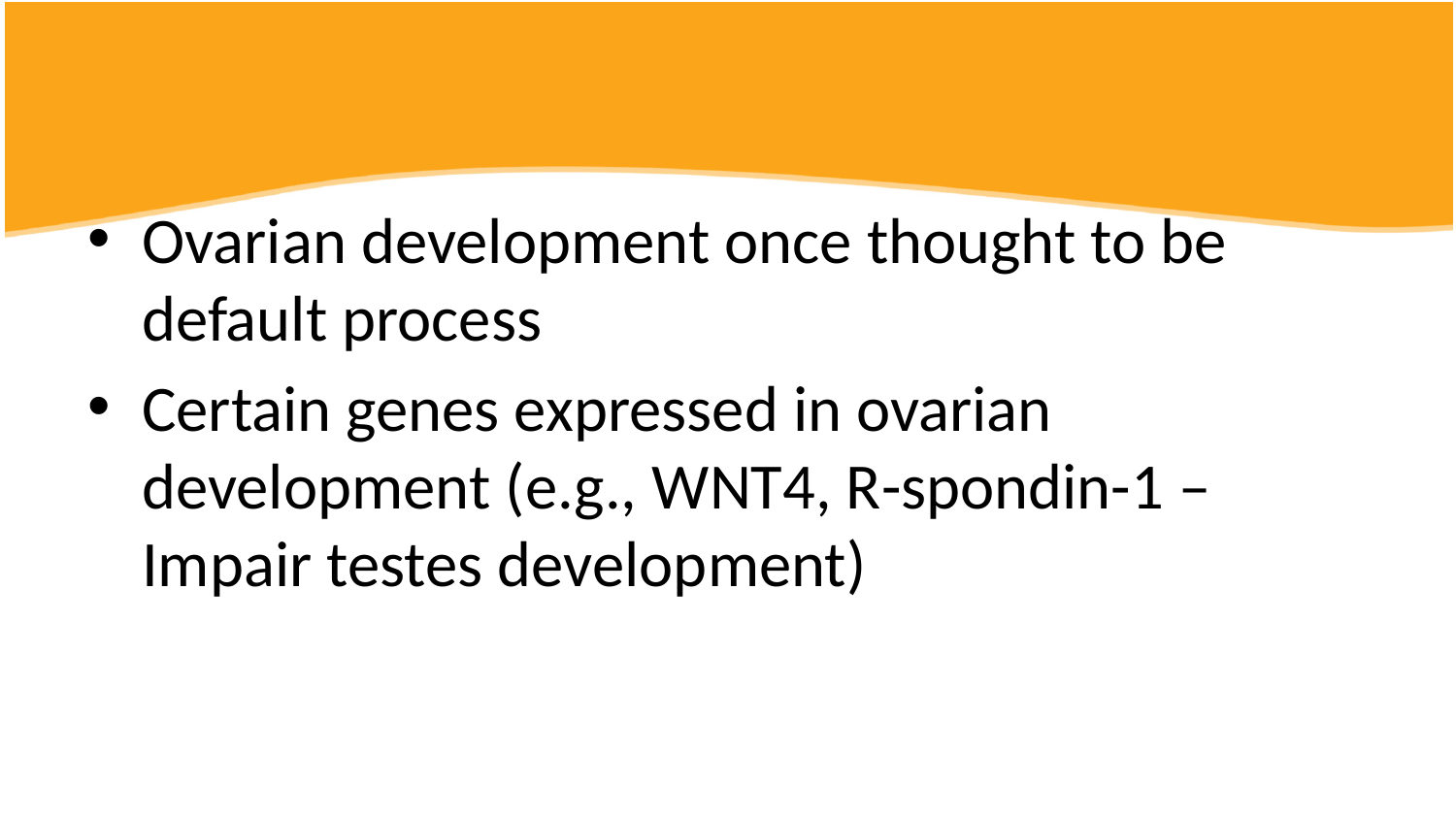

#
Ovarian development once thought to be default process
Certain genes expressed in ovarian development (e.g., WNT4, R-spondin-1 – Impair testes development)